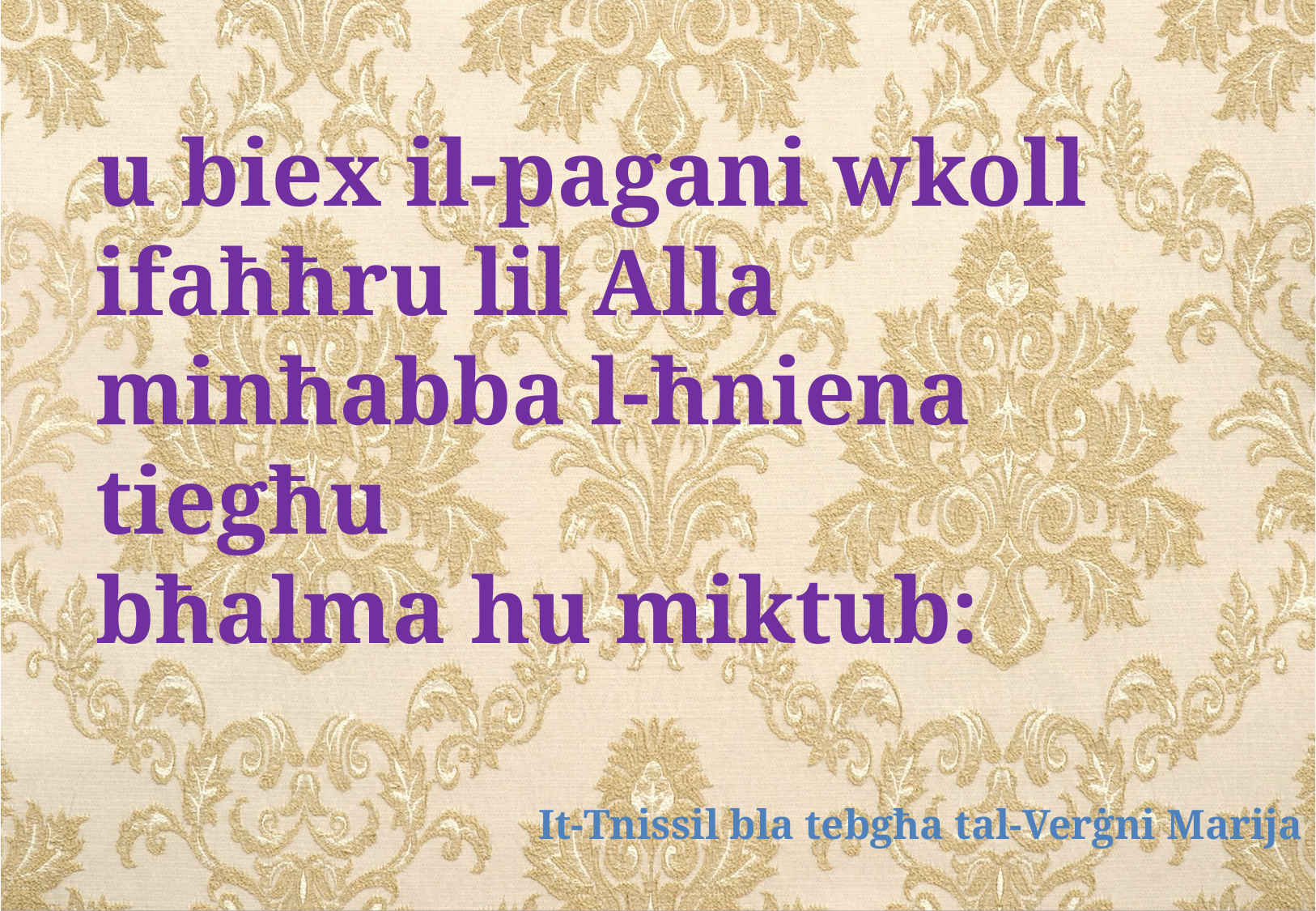

u biex il-pagani wkoll ifaħħru lil Alla minħabba l-ħniena tiegħu
bħalma hu miktub:
It-Tnissil bla tebgħa tal-Verġni Marija